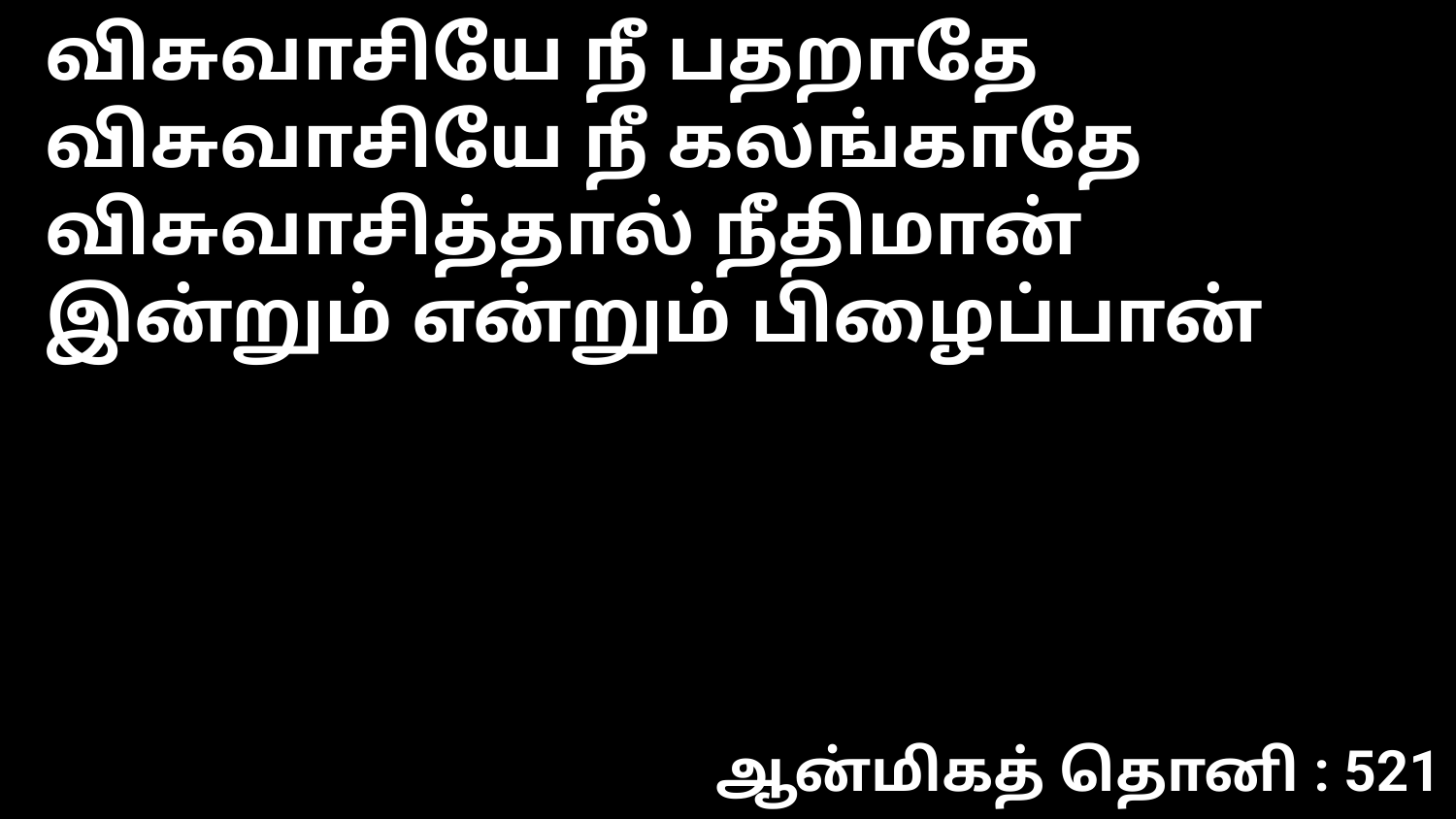

விசுவாசியே நீ பதறாதே
விசுவாசியே நீ கலங்காதே
விசுவாசித்தால் நீதிமான்
இன்றும் என்றும் பிழைப்பான்

ஆன்மிகத் தொனி : 521